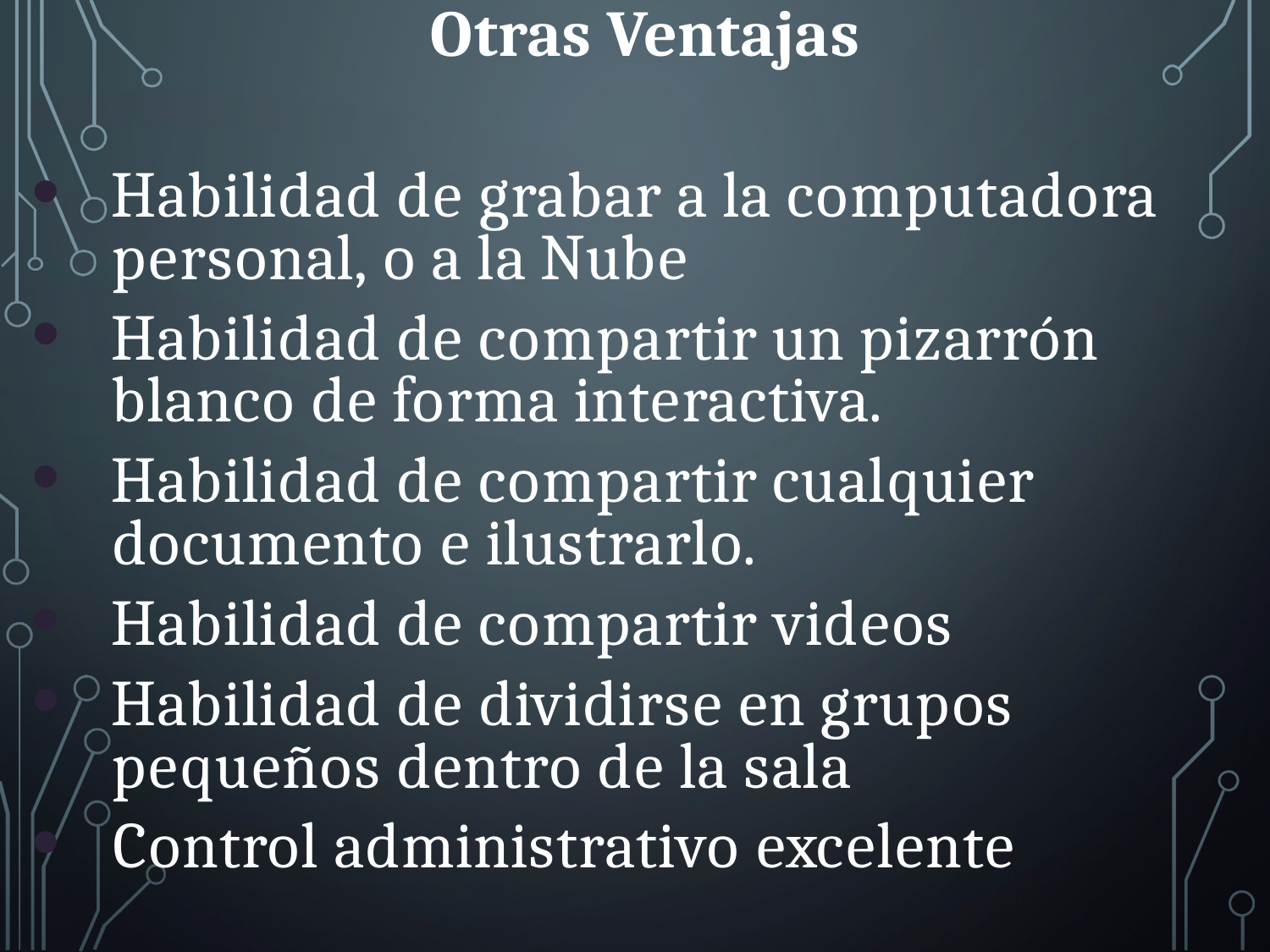

Otras Ventajas

Habilidad de grabar a la computadora personal, o a la Nube
Habilidad de compartir un pizarrón blanco de forma interactiva.
Habilidad de compartir cualquier documento e ilustrarlo.
Habilidad de compartir videos
Habilidad de dividirse en grupos pequeños dentro de la sala
Control administrativo excelente